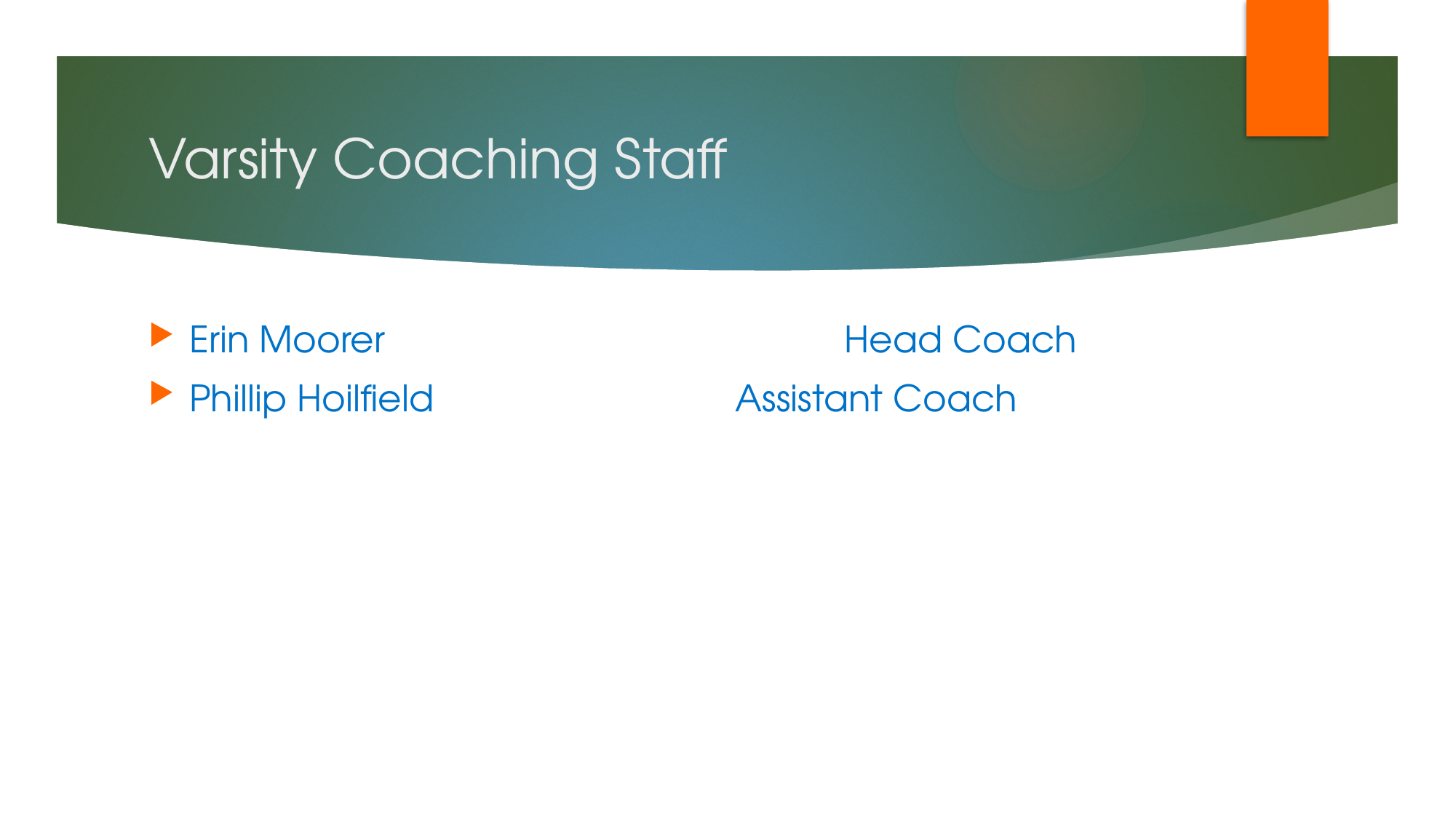

# Varsity Coaching Staff
Erin Moorer 			   		Head Coach
Phillip Hoilfield        		 	Assistant Coach